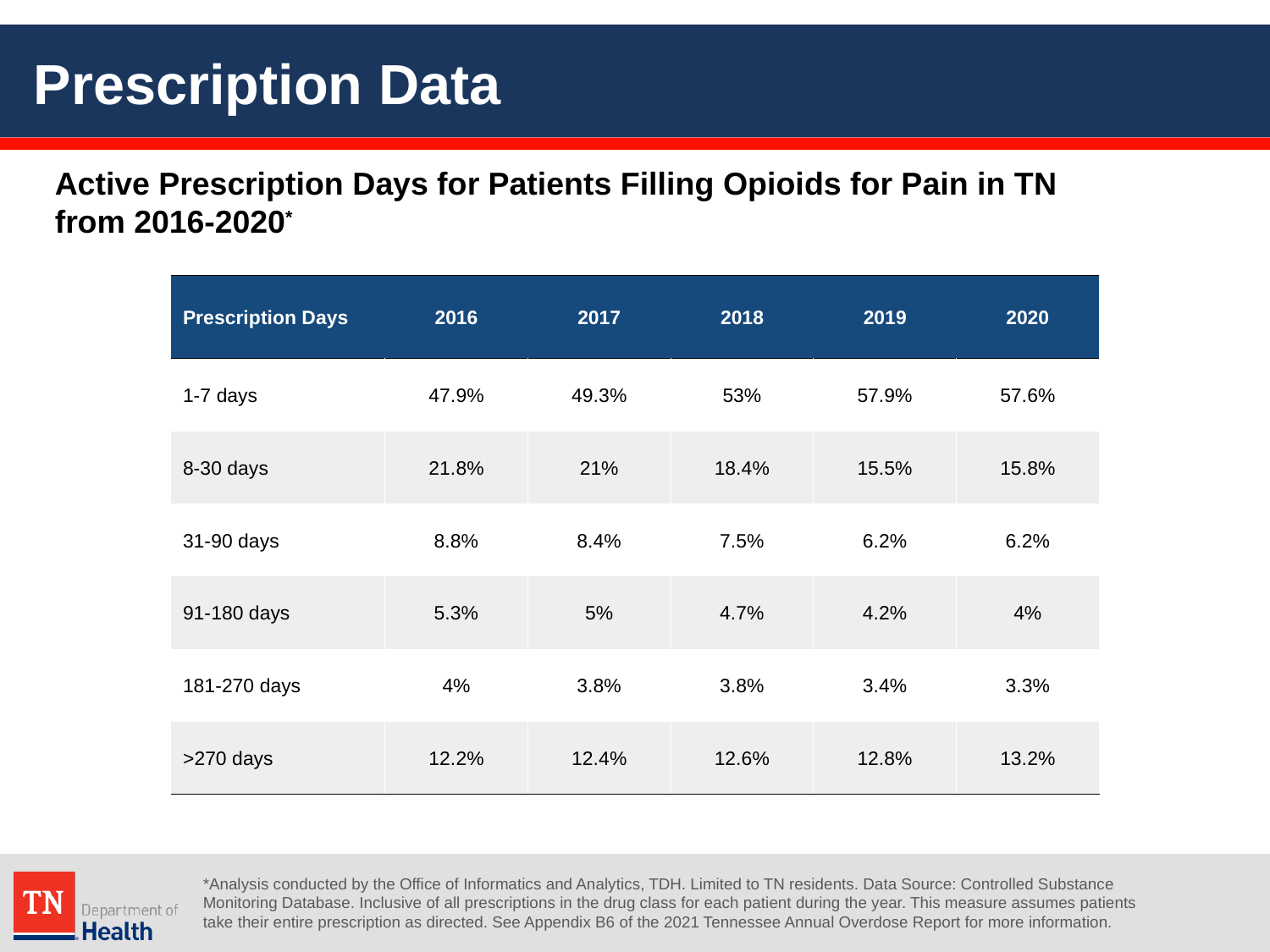

# Prescription Data
Active Prescription Days for Patients Filling Opioids for Pain in TN from 2016-2020*
| Prescription Days | 2016 | 2017 | 2018 | 2019 | 2020 |
| --- | --- | --- | --- | --- | --- |
| 1-7 days | 47.9% | 49.3% | 53% | 57.9% | 57.6% |
| 8-30 days | 21.8% | 21% | 18.4% | 15.5% | 15.8% |
| 31-90 days | 8.8% | 8.4% | 7.5% | 6.2% | 6.2% |
| 91-180 days | 5.3% | 5% | 4.7% | 4.2% | 4% |
| 181-270 days | 4% | 3.8% | 3.8% | 3.4% | 3.3% |
| >270 days | 12.2% | 12.4% | 12.6% | 12.8% | 13.2% |
*Analysis conducted by the Office of Informatics and Analytics, TDH. Limited to TN residents. Data Source: Controlled Substance Monitoring Database. Inclusive of all prescriptions in the drug class for each patient during the year. This measure assumes patients take their entire prescription as directed. See Appendix B6 of the 2021 Tennessee Annual Overdose Report for more information.